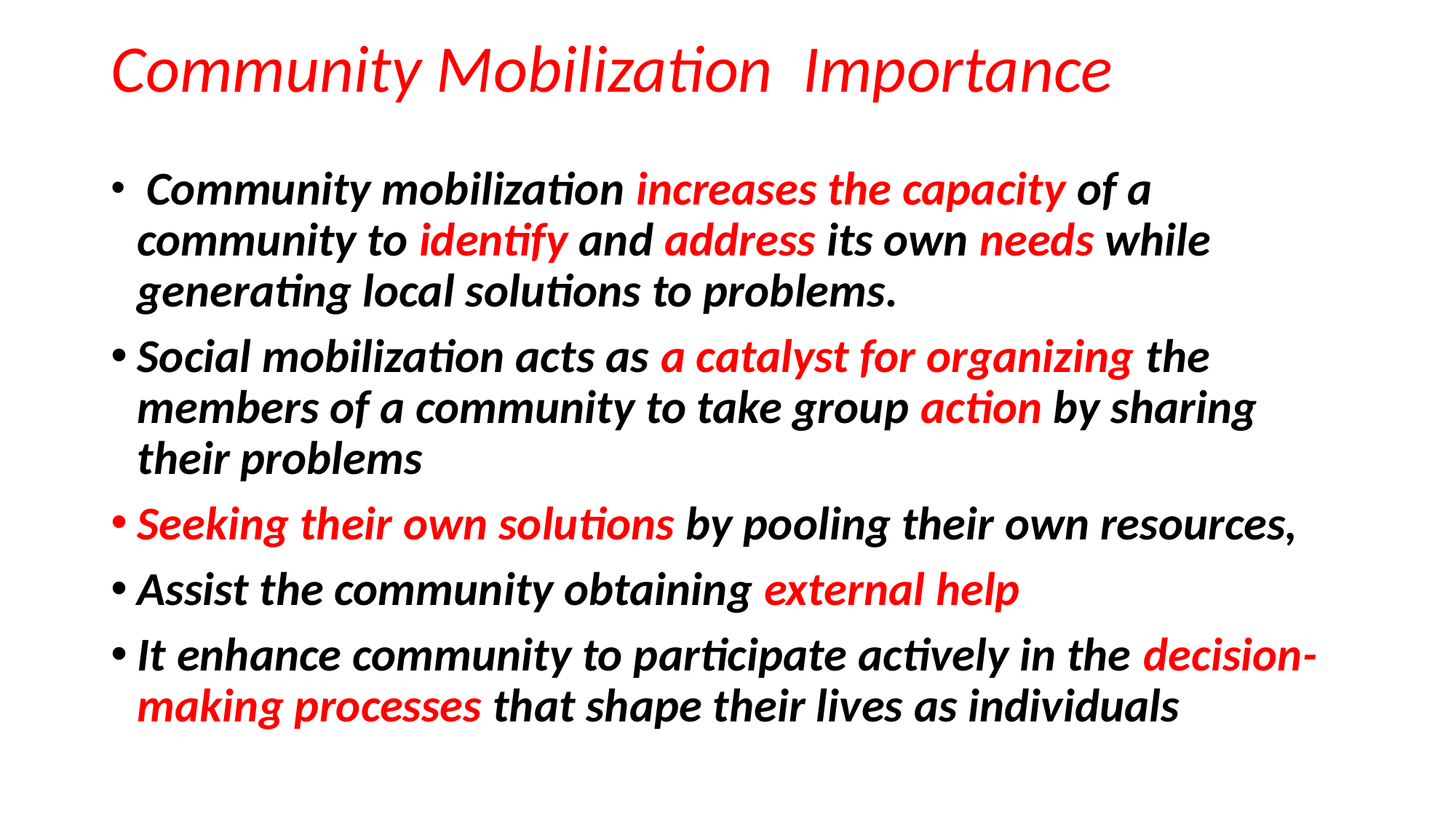

# Community Mobilization  Importance
 Community mobilization increases the capacity of a community to identify and address its own needs while generating local solutions to problems.
Social mobilization acts as a catalyst for organizing the members of a community to take group action by sharing their problems
Seeking their own solutions by pooling their own resources,
Assist the community obtaining external help
It enhance community to participate actively in the decision-making processes that shape their lives as individuals